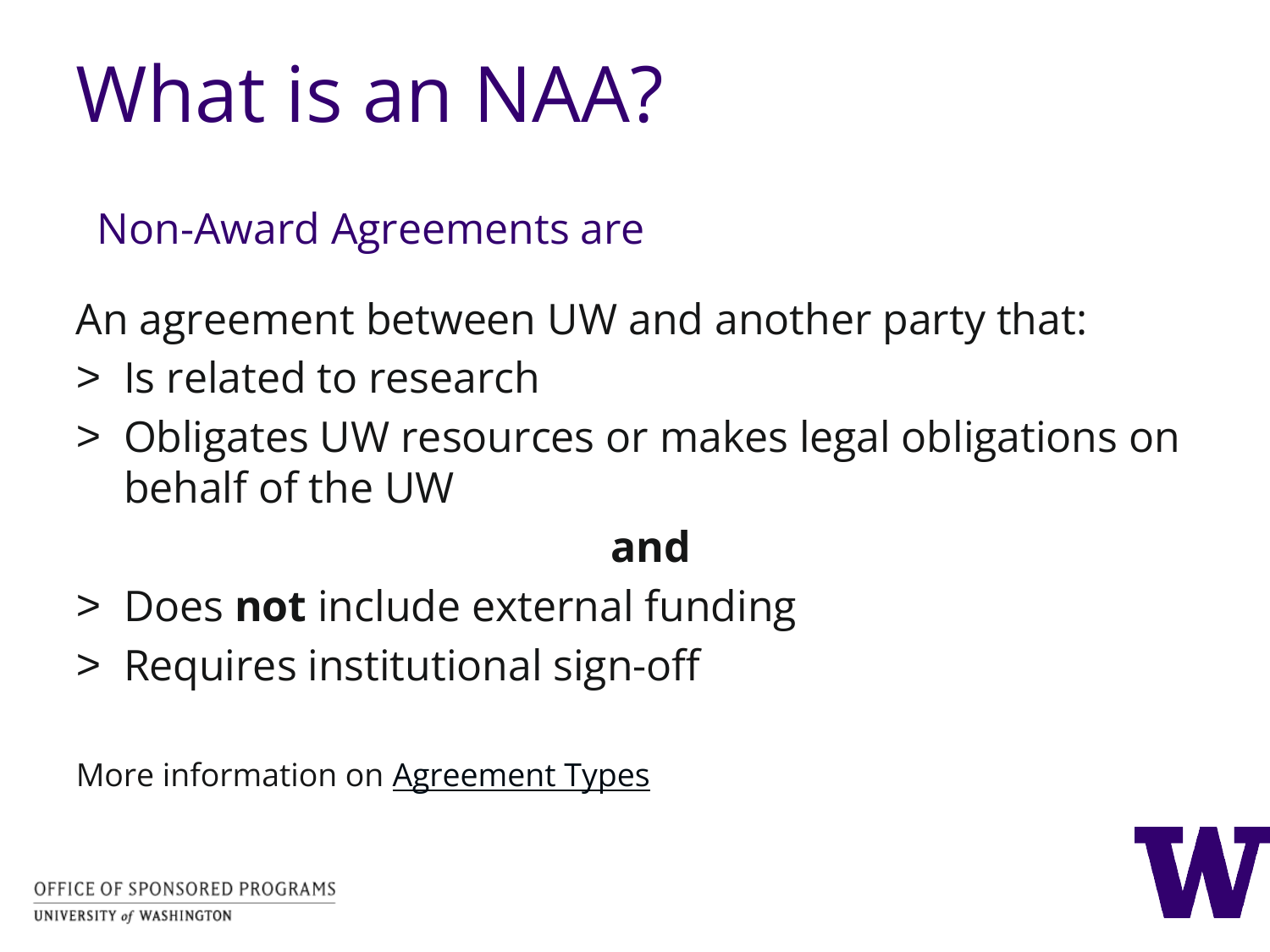

# What is an NAA?
Non-Award Agreements are
An agreement between UW and another party that:
Is related to research
Obligates UW resources or makes legal obligations on behalf of the UW
and
Does not include external funding
Requires institutional sign-off

More information on Agreement Types